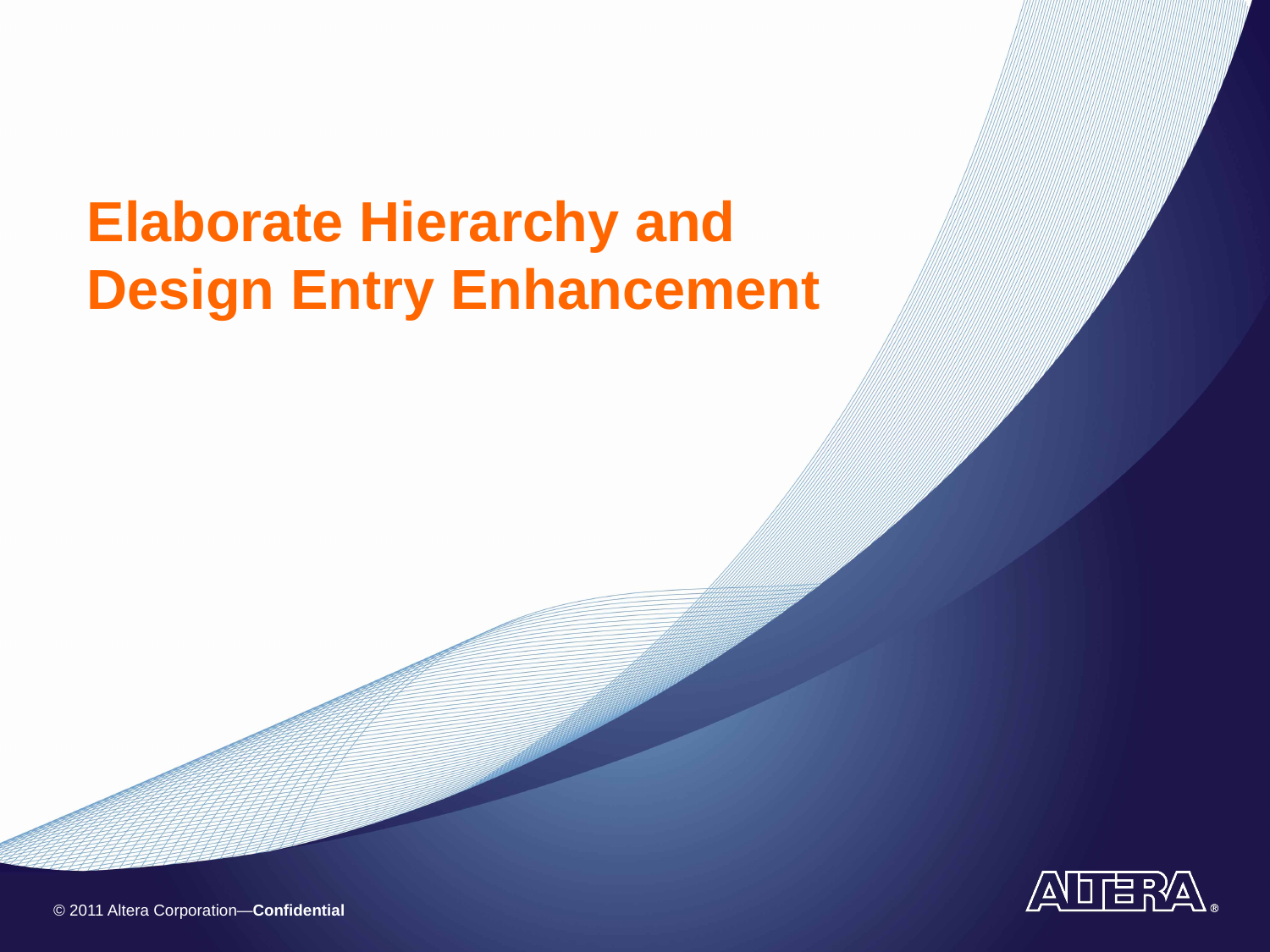

# Elaborate Hierarchy and Design Entry Enhancement